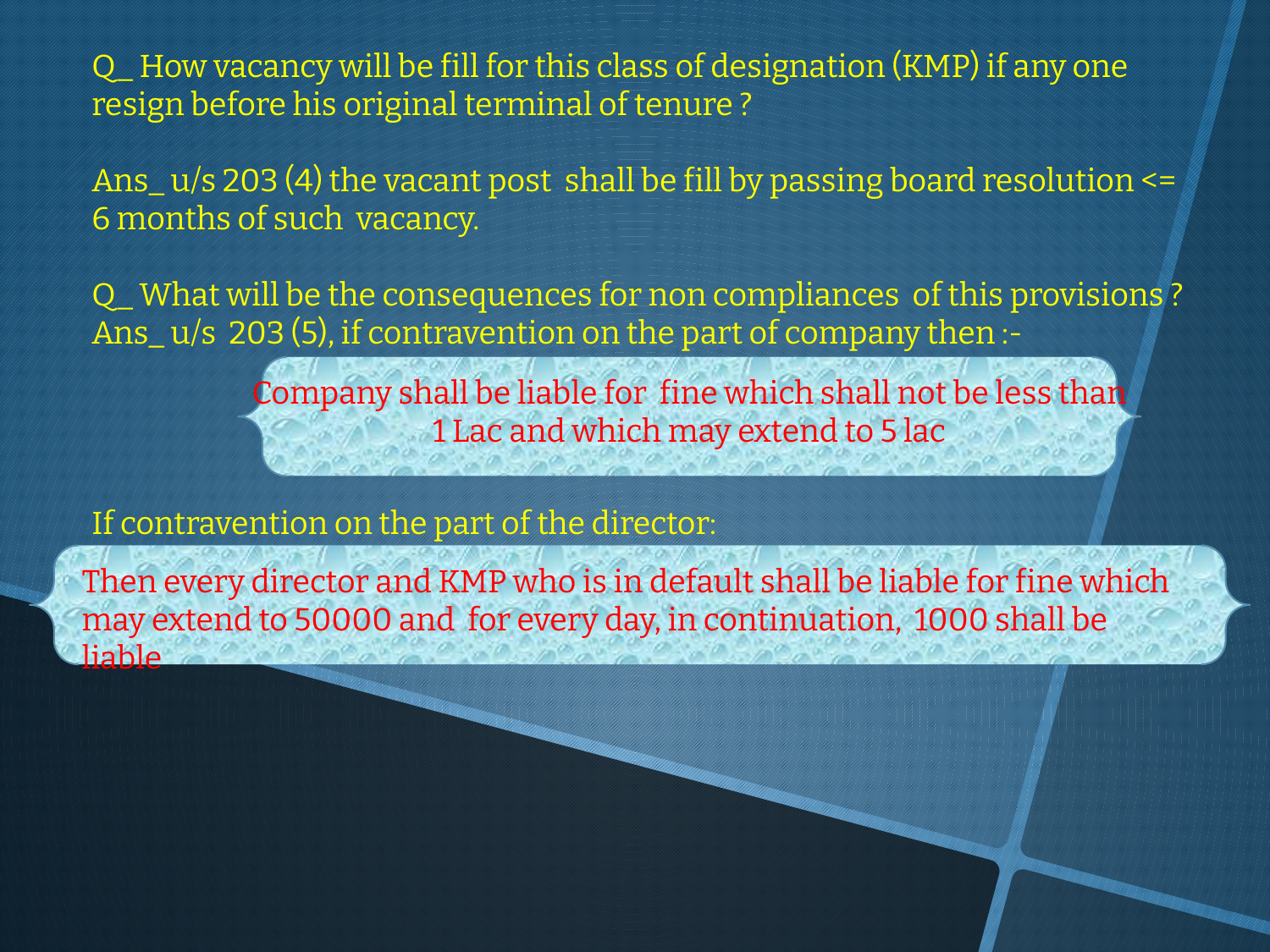

Q_ How vacancy will be fill for this class of designation (KMP) if any one resign before his original terminal of tenure ?

Ans_ u/s 203 (4) the vacant post  shall be fill by passing board resolution <= 6 months of such  vacancy.

Q_ What will be the consequences for non compliances  of this provisions ?
Ans_ u/s  203 (5), if contravention on the part of company then :-

If contravention on the part of the director:

Company shall be liable for  fine which shall not be less than 1 Lac and which may extend to 5 lac

Then every director and KMP who is in default shall be liable for fine which may extend to 50000 and  for every day, in continuation,  1000 shall be liable